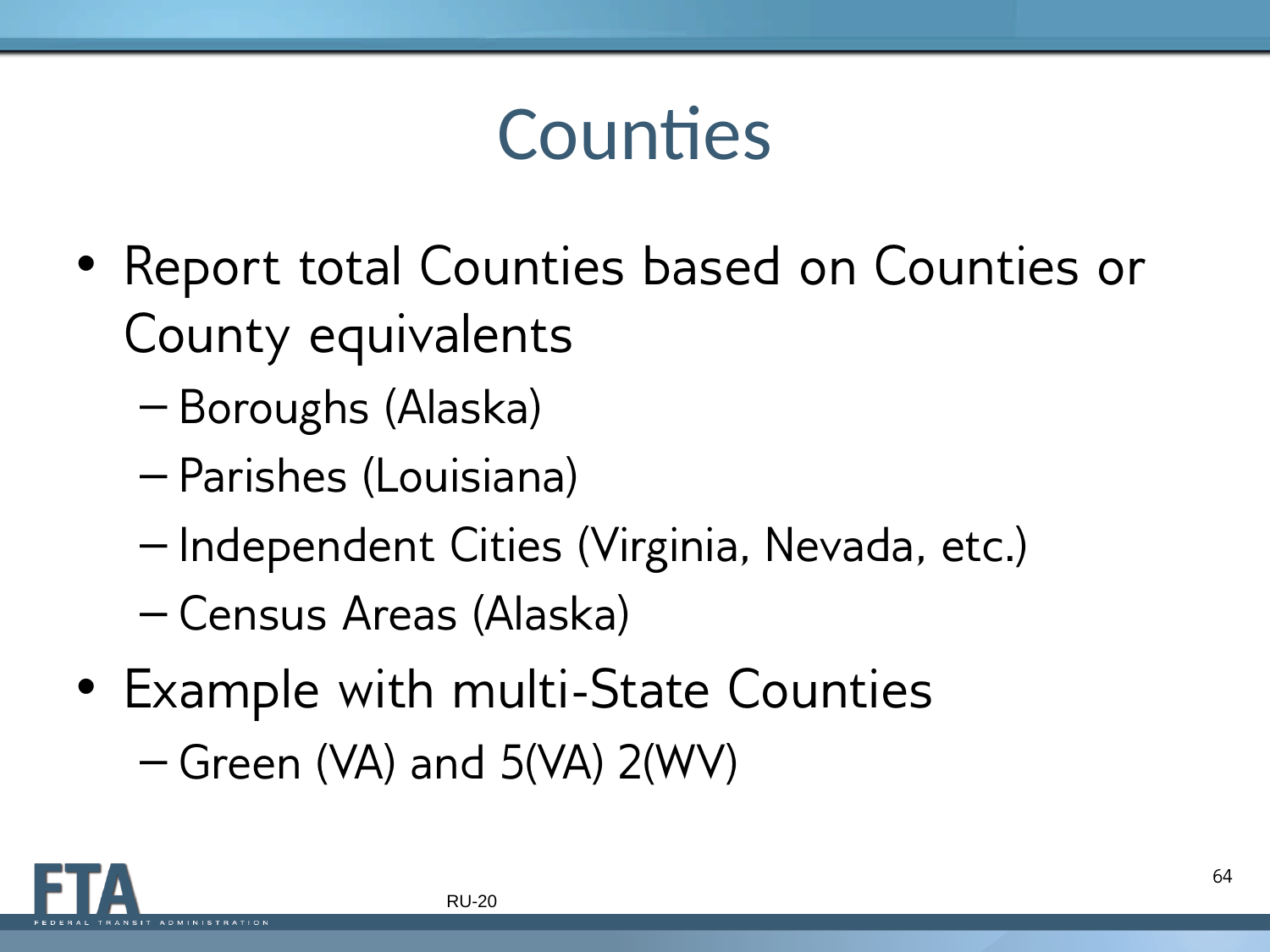

# Counties
Report total Counties based on Counties or County equivalents
Boroughs (Alaska)
Parishes (Louisiana)
Independent Cities (Virginia, Nevada, etc.)
Census Areas (Alaska)
Example with multi-State Counties
Green (VA) and 5(VA) 2(WV)

64
RU-20